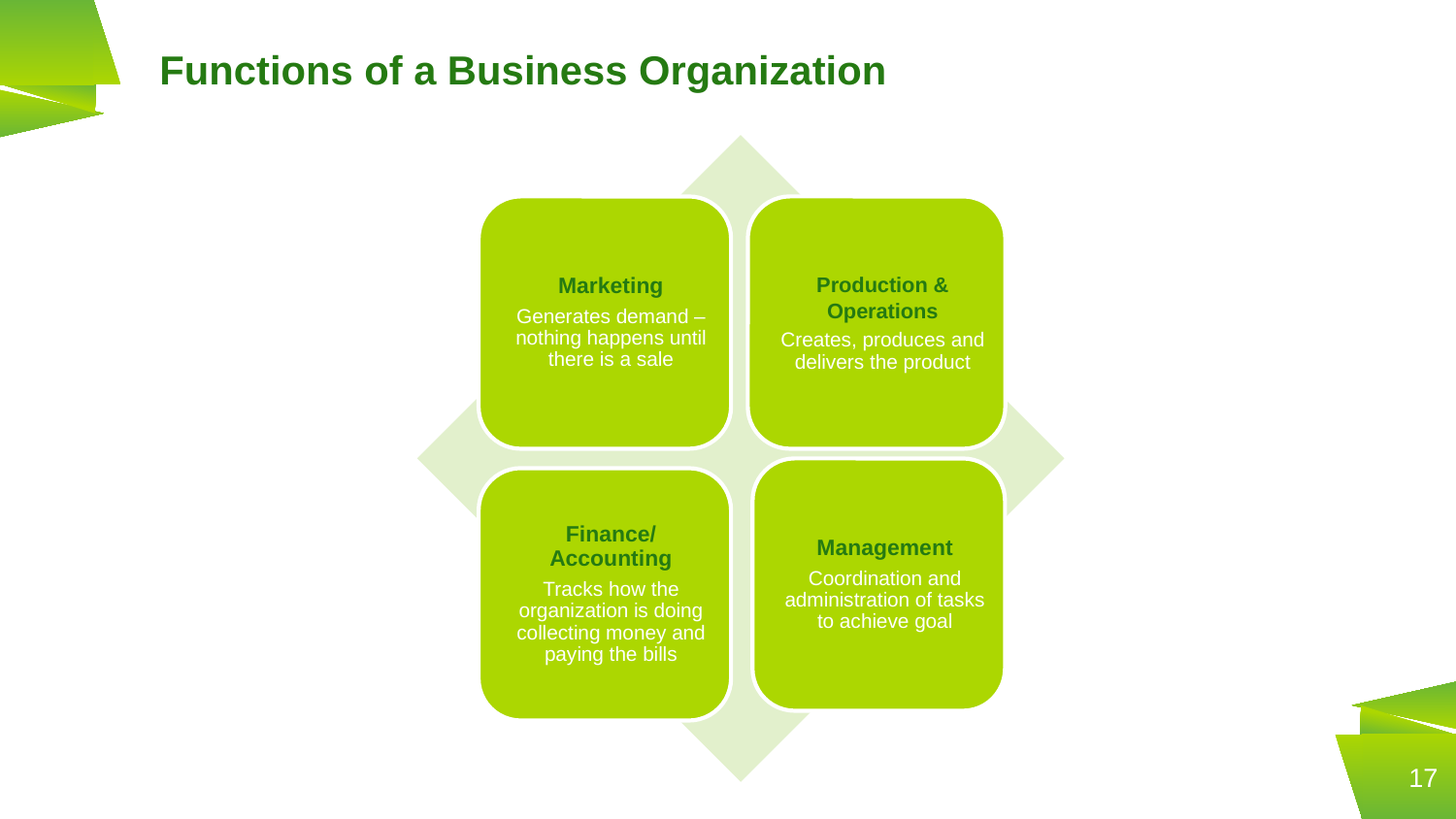

Functions of a Business Organization
Marketing
Generates demand – nothing happens until there is a sale
Production & Operations
Creates, produces and delivers the product
Finance/Accounting
Tracks how the organization is doing collecting money and paying the bills
Management
Coordination and administration of tasks to achieve goal
17